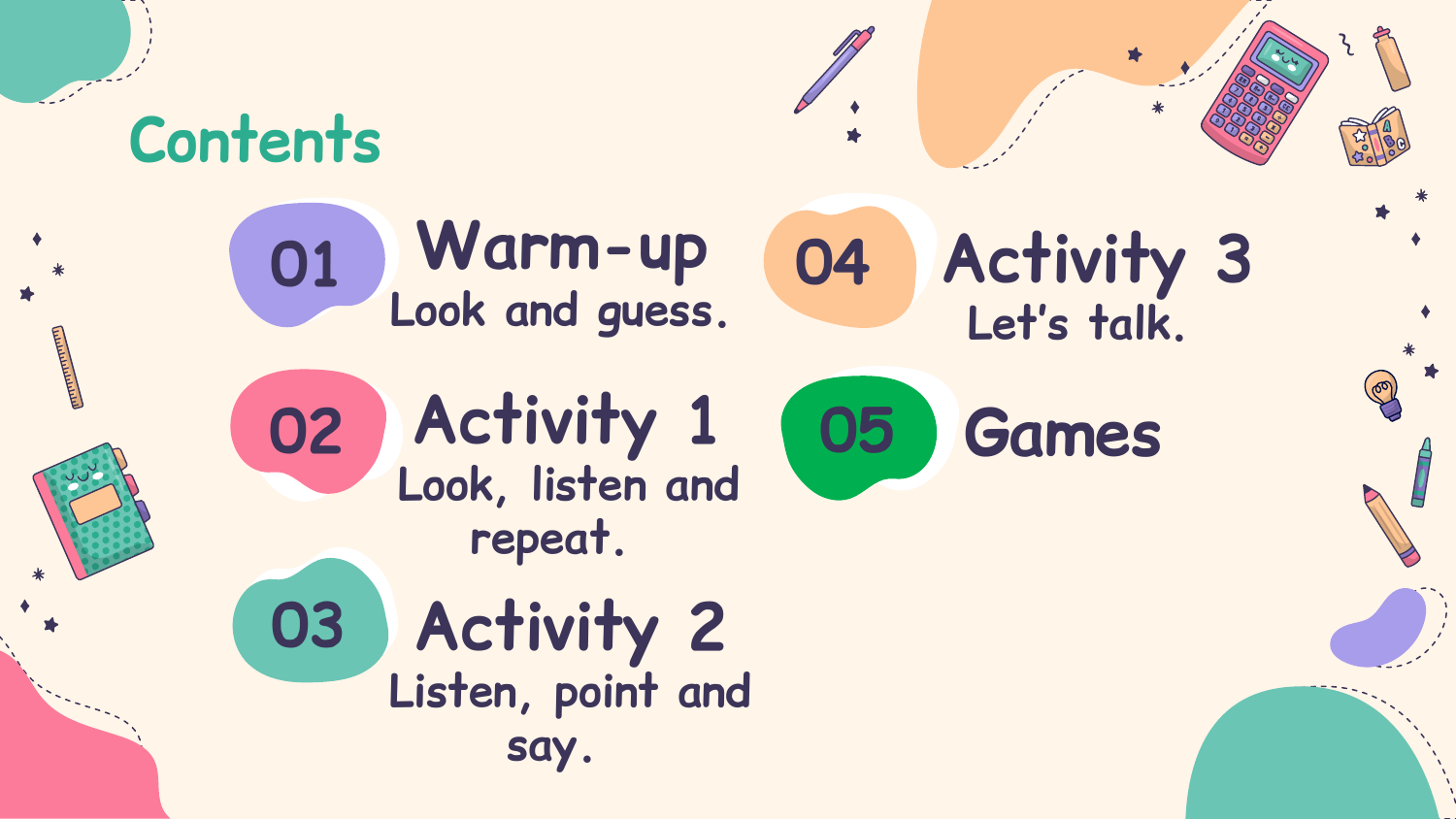

Contents

Warm-up
Look and guess.

Activity 3
Let’s talk.

04
# 01

Activity 1
Look, listen and repeat.

Games
05

02

Activity 2
Listen, point and say.
03